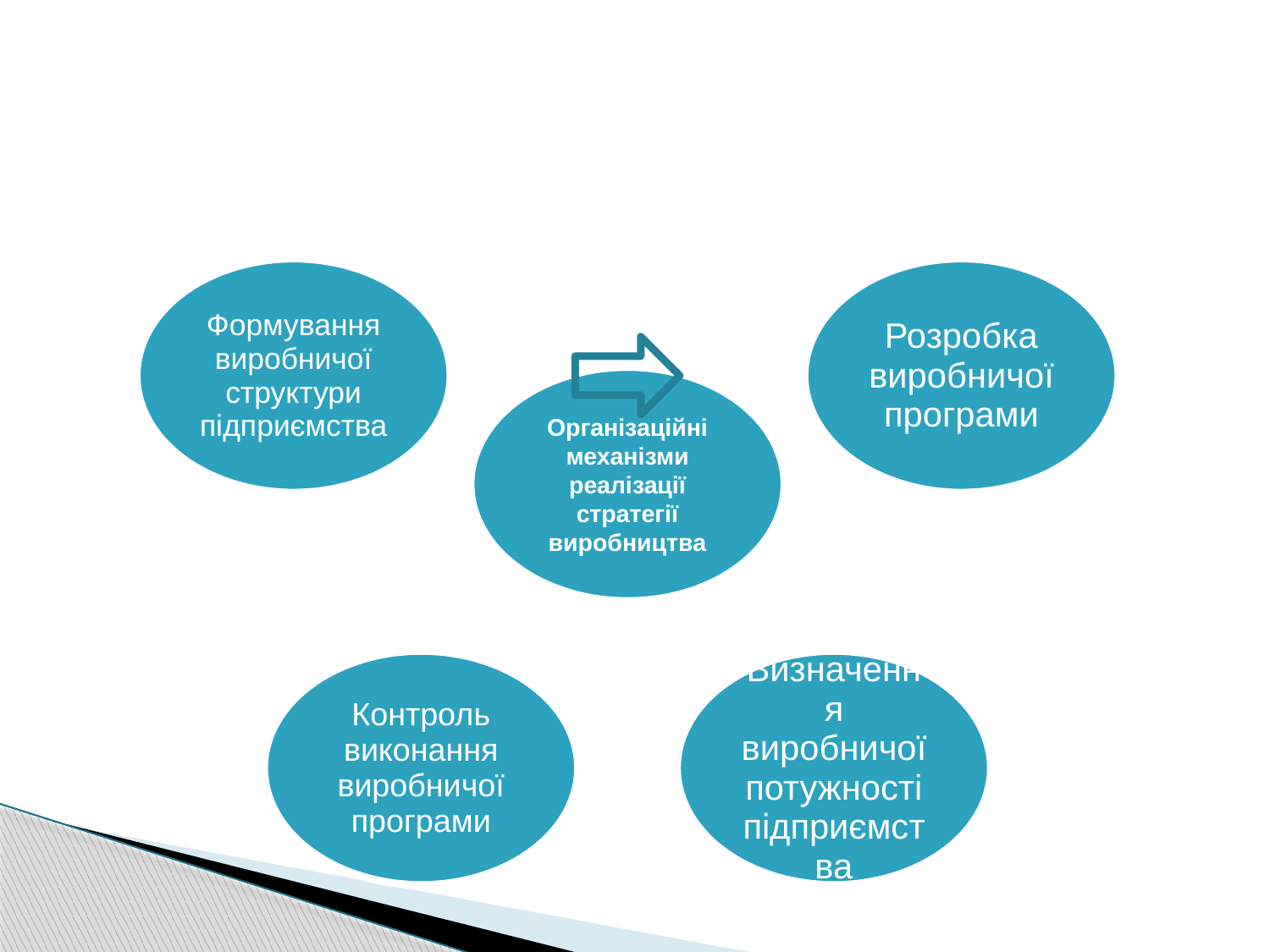

Організаційні механізми реалізації стратегії виробництва
Розробка виробничої програми
Визначення виробничої потужності підприємства
Контроль виконання виробничої програми
Формування виробничої структури підприємства